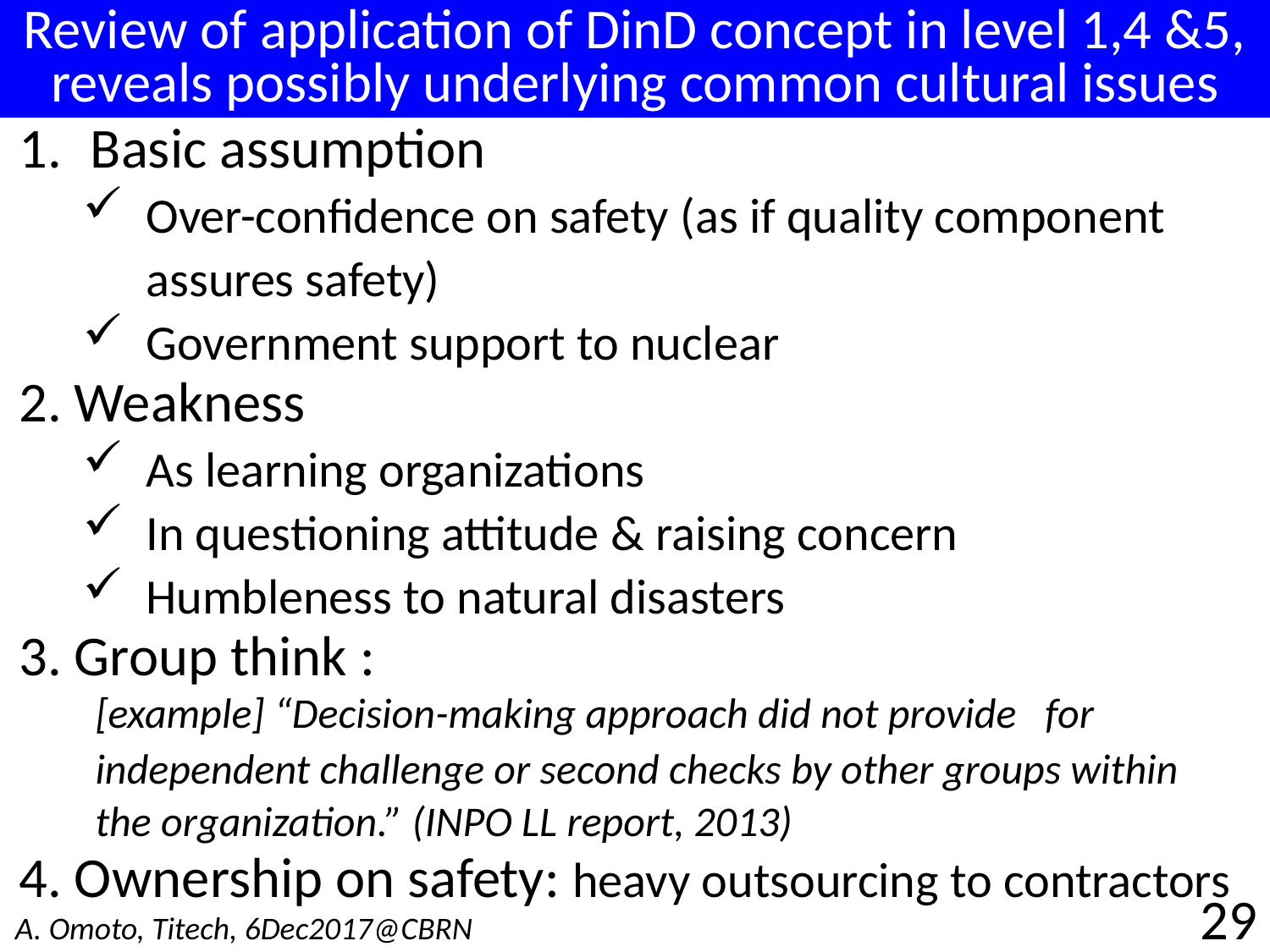

Review of application of DinD concept in level 1,4 &5, reveals possibly underlying common cultural issues
Basic assumption
Over-confidence on safety (as if quality component assures safety)
Government support to nuclear
2. Weakness
As learning organizations
In questioning attitude & raising concern
Humbleness to natural disasters
3. Group think :
      [example] “Decision-making approach did not provide   for
        independent challenge or second checks by other groups within
        the organization.” (INPO LL report, 2013)
4. Ownership on safety: heavy outsourcing to contractors
29
A. Omoto, Titech, 6Dec2017@CBRN